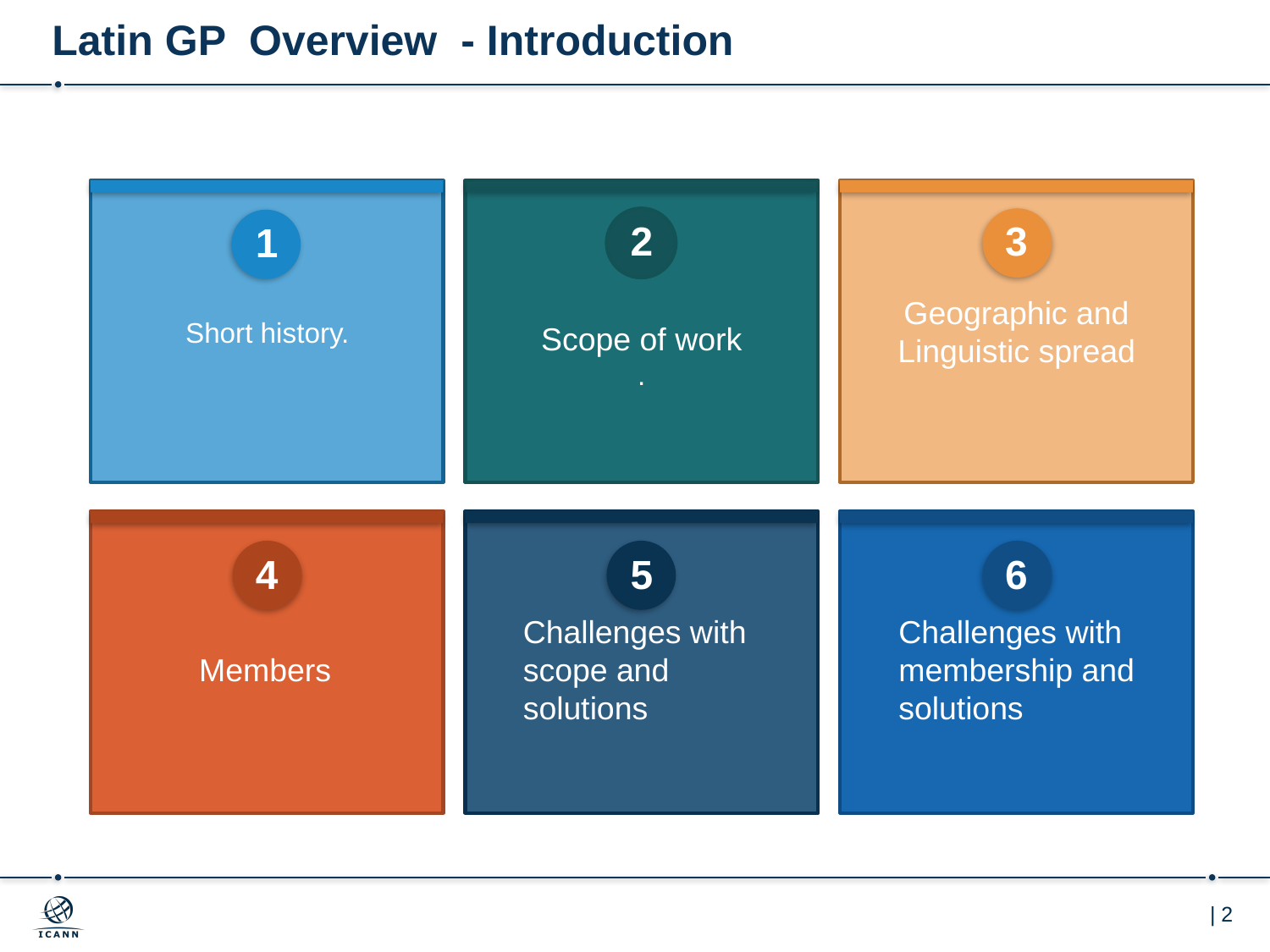

# Latin GP  Overview  - Introduction

Geographic and Linguistic spread

2
3

1

Short history.

Scope of work
.

4
5
6

Members
Challenges with scope and solutions
Challenges with membership and solutions